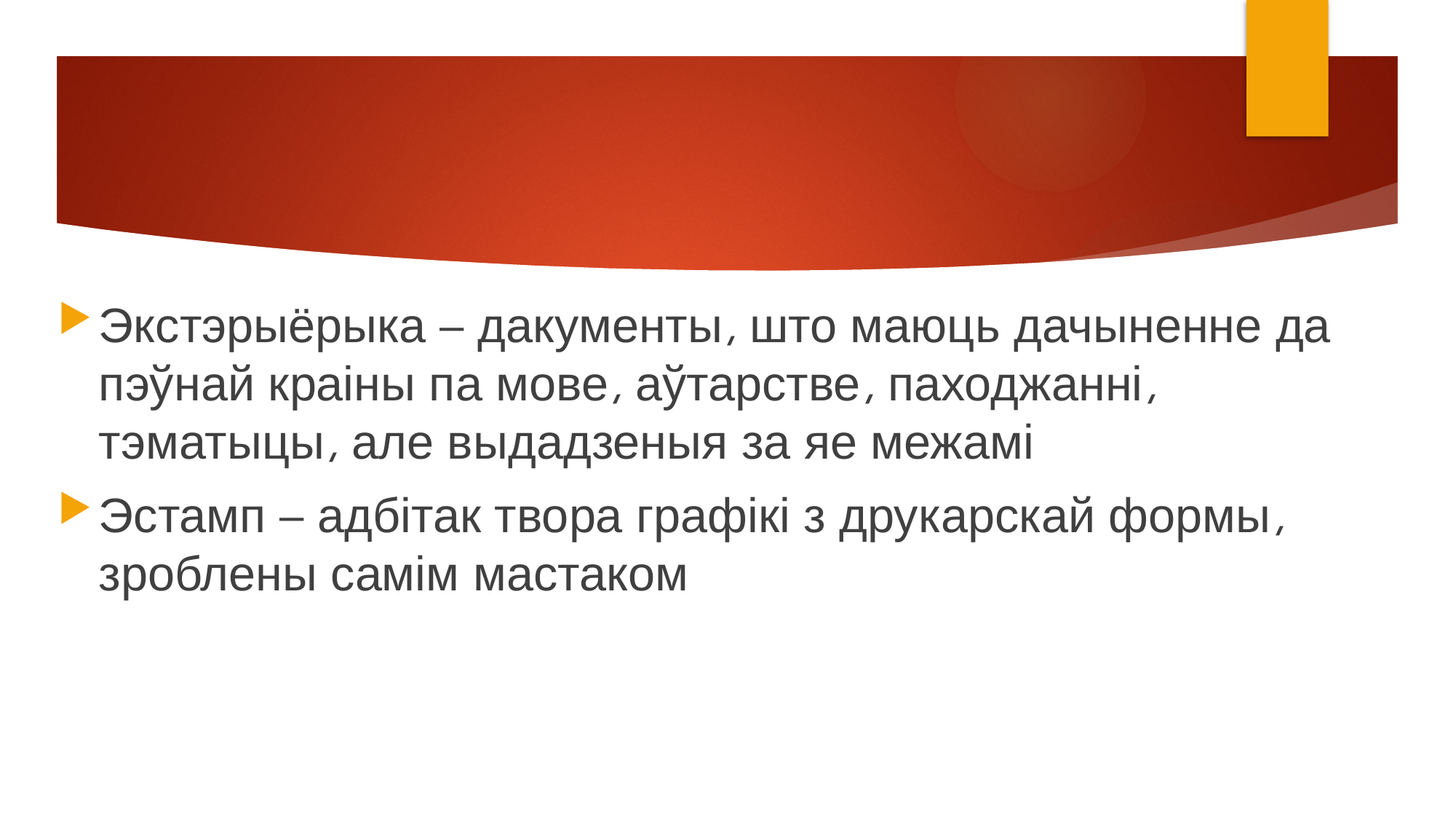

Экстэрыёрыка – дакументы, што маюць дачыненне да пэўнай краіны па мове, аўтарстве, паходжанні, тэматыцы, але выдадзеныя за яе межамі
Эстамп – адбітак твора графікі з друкарскай формы, зроблены самім мастаком

#